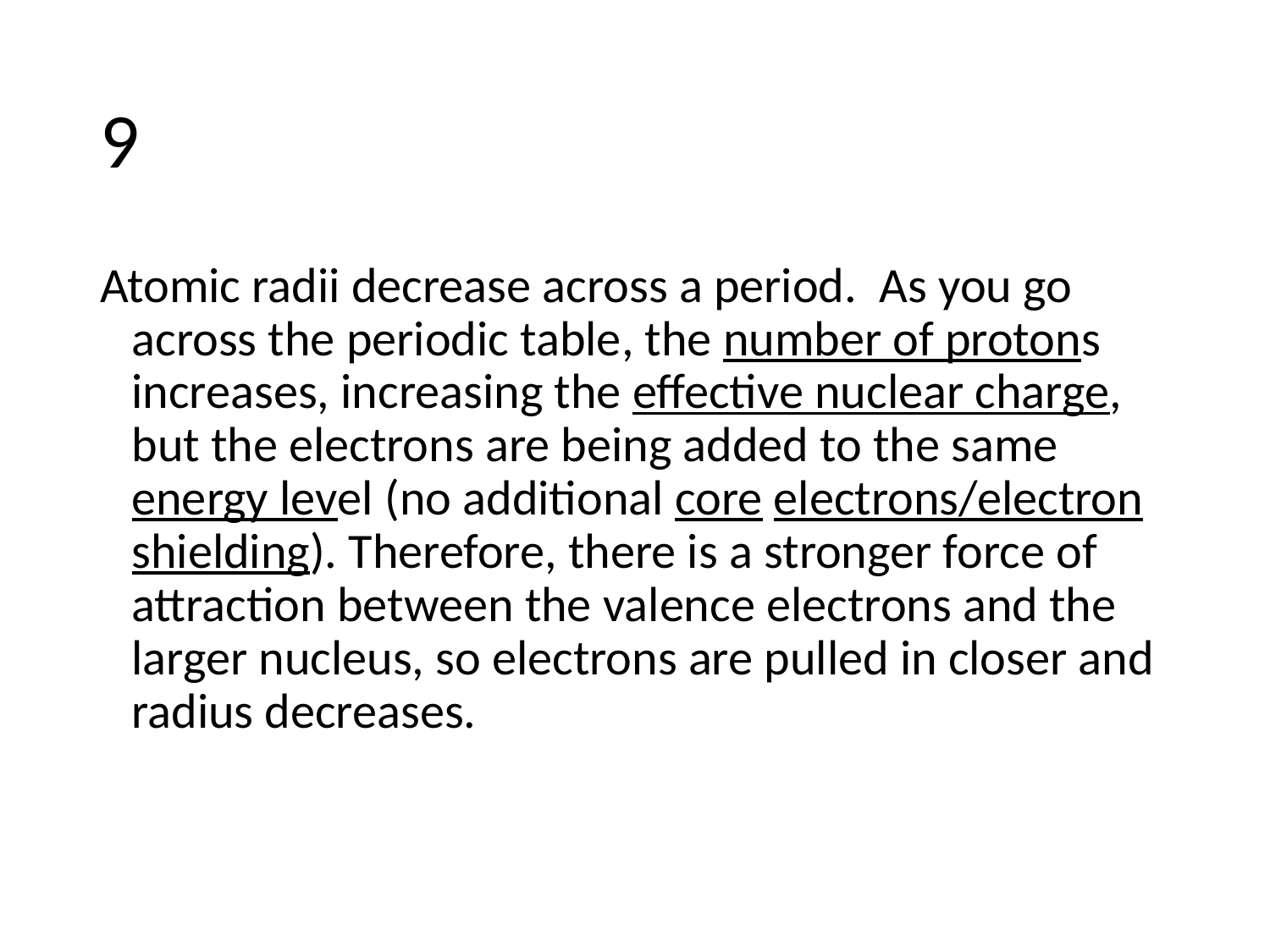

# 9
Atomic radii decrease across a period.  As you go across the periodic table, the number of protons increases, increasing the effective nuclear charge, but the electrons are being added to the same energy level (no additional core electrons/electron shielding). Therefore, there is a stronger force of attraction between the valence electrons and the larger nucleus, so electrons are pulled in closer and radius decreases.